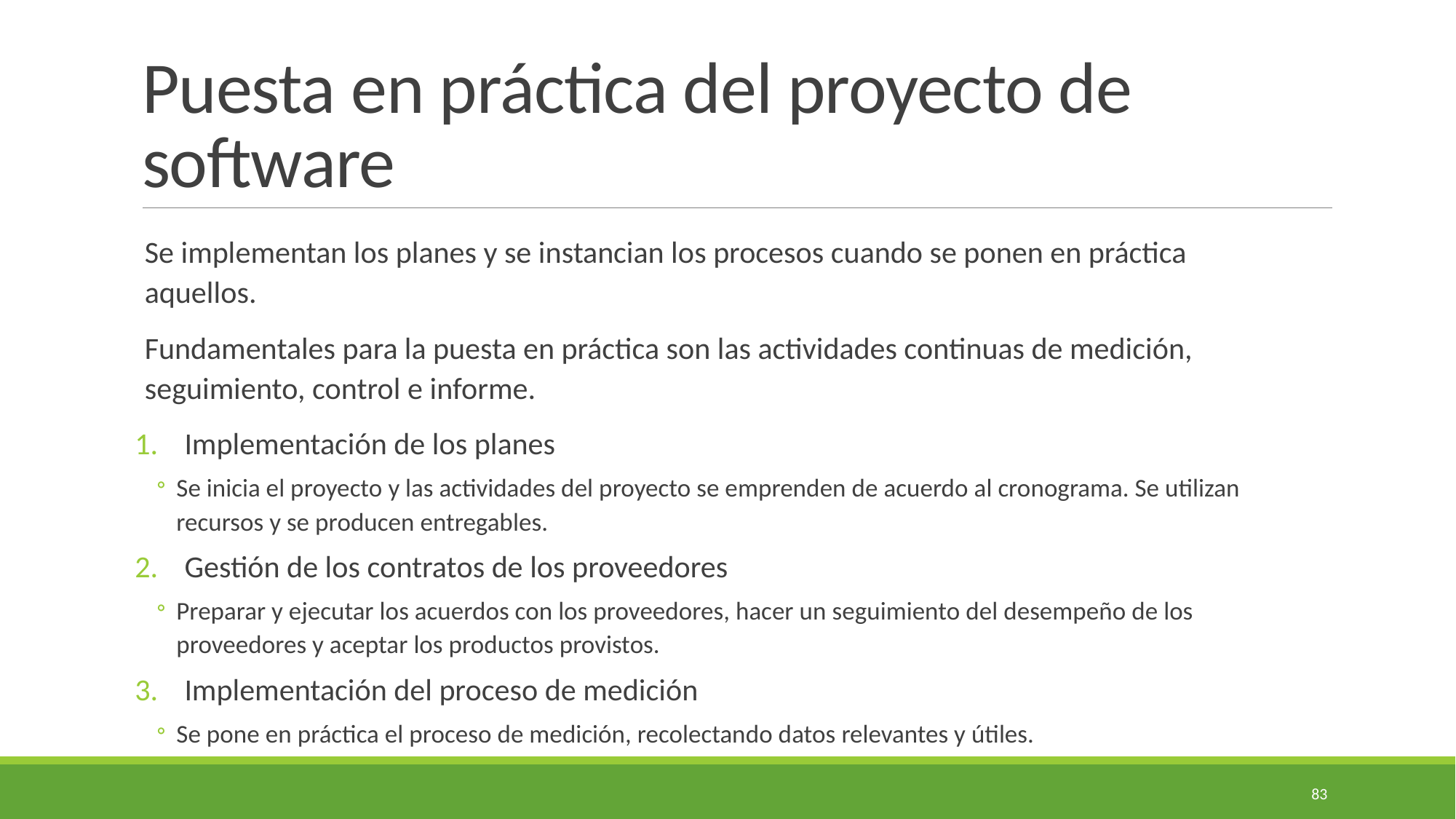

# Puesta en práctica del proyecto de software
Se implementan los planes y se instancian los procesos cuando se ponen en práctica aquellos.
Fundamentales para la puesta en práctica son las actividades continuas de medición, seguimiento, control e informe.
Implementación de los planes
Se inicia el proyecto y las actividades del proyecto se emprenden de acuerdo al cronograma. Se utilizan recursos y se producen entregables.
Gestión de los contratos de los proveedores
Preparar y ejecutar los acuerdos con los proveedores, hacer un seguimiento del desempeño de los proveedores y aceptar los productos provistos.
Implementación del proceso de medición
Se pone en práctica el proceso de medición, recolectando datos relevantes y útiles.
83